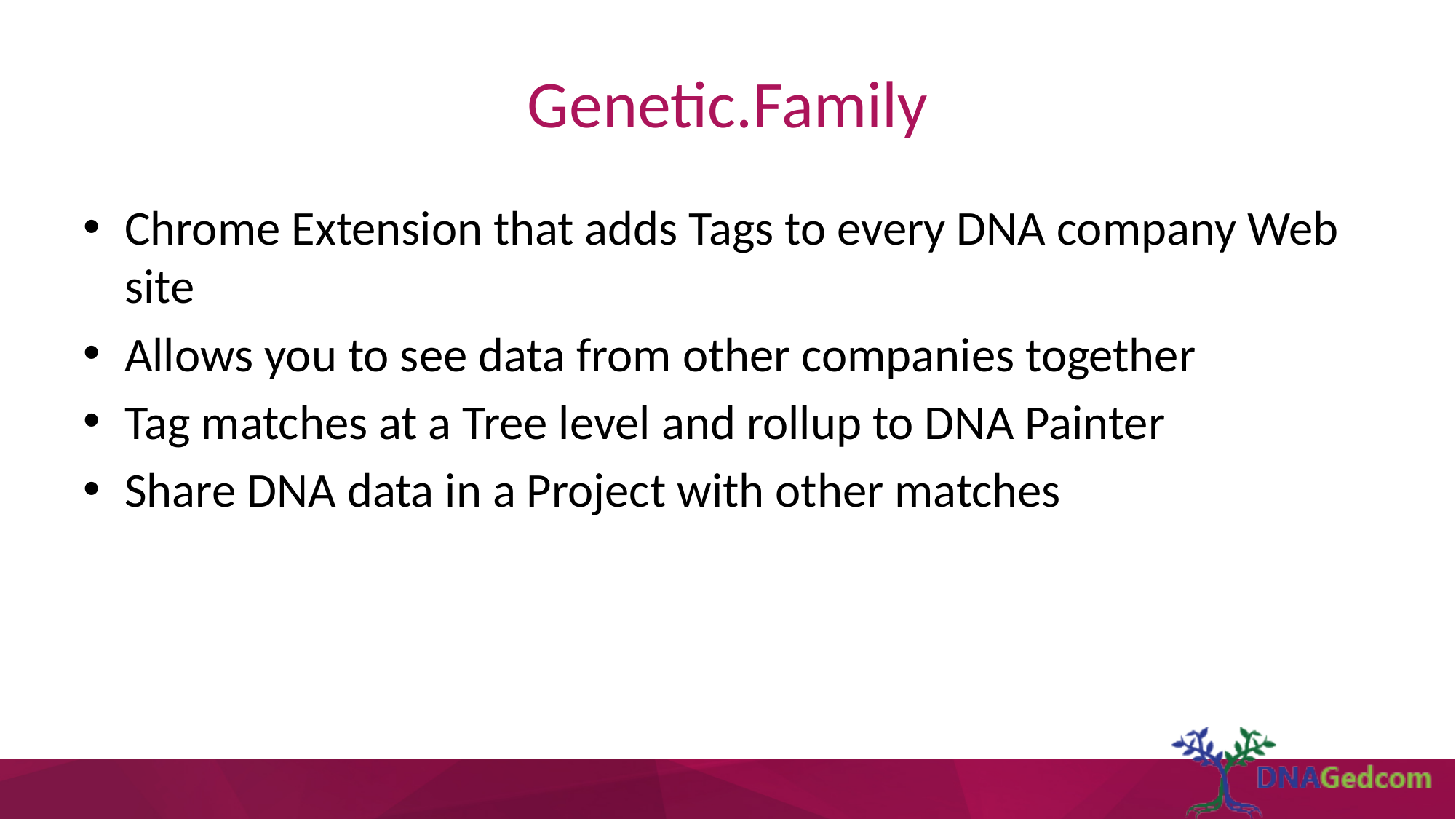

# Genetic.Family
Chrome Extension that adds Tags to every DNA company Web site
Allows you to see data from other companies together
Tag matches at a Tree level and rollup to DNA Painter
Share DNA data in a Project with other matches